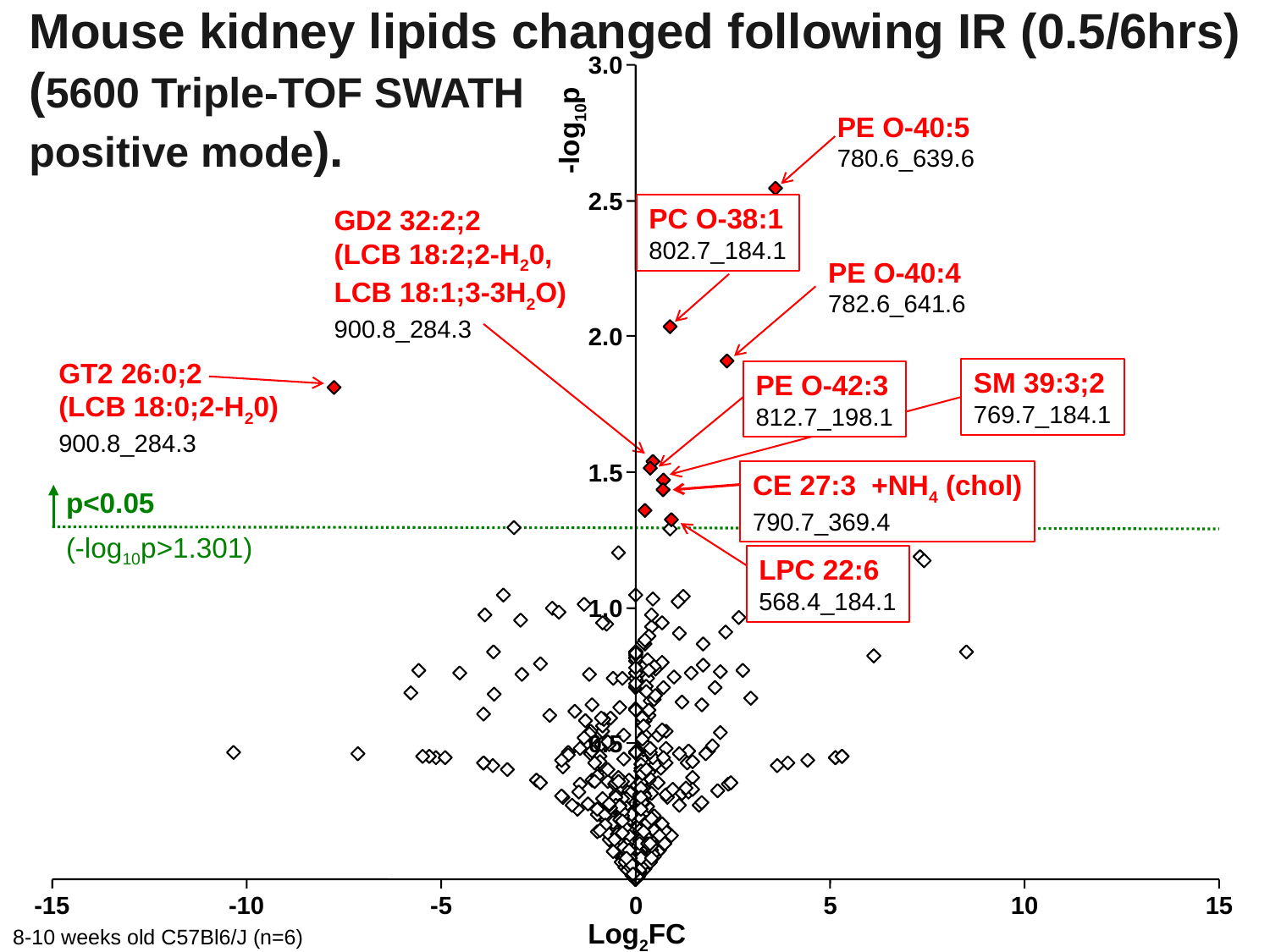

Mouse kidney lipids changed following IR (0.5/6hrs)
(5600 Triple-TOF SWATH
positive mode).
3.0

2.5

2.0

1.5

1.0

0.5

-15
-10
-5
0
5
10
15
PE O-40:5
780.6_639.6
-log10p

PC O-38:1
802.7_184.1
GD2 32:2;2
(LCB 18:2;2-H20,
LCB 18:1;3-3H2O)
900.8_284.3
PE O-40:4
782.6_641.6

GT2 26:0;2
(LCB 18:0;2-H20)
900.8_284.3

SM 39:3;2
769.7_184.1
PE O-42:3
812.7_198.1

CE 27:3  +NH4 (chol)
790.7_369.4

p˂0.05
(-log10p>1.301)

LPC 22:6
568.4_184.1

Log2FC
8-10 weeks old C57Bl6/J (n=6)